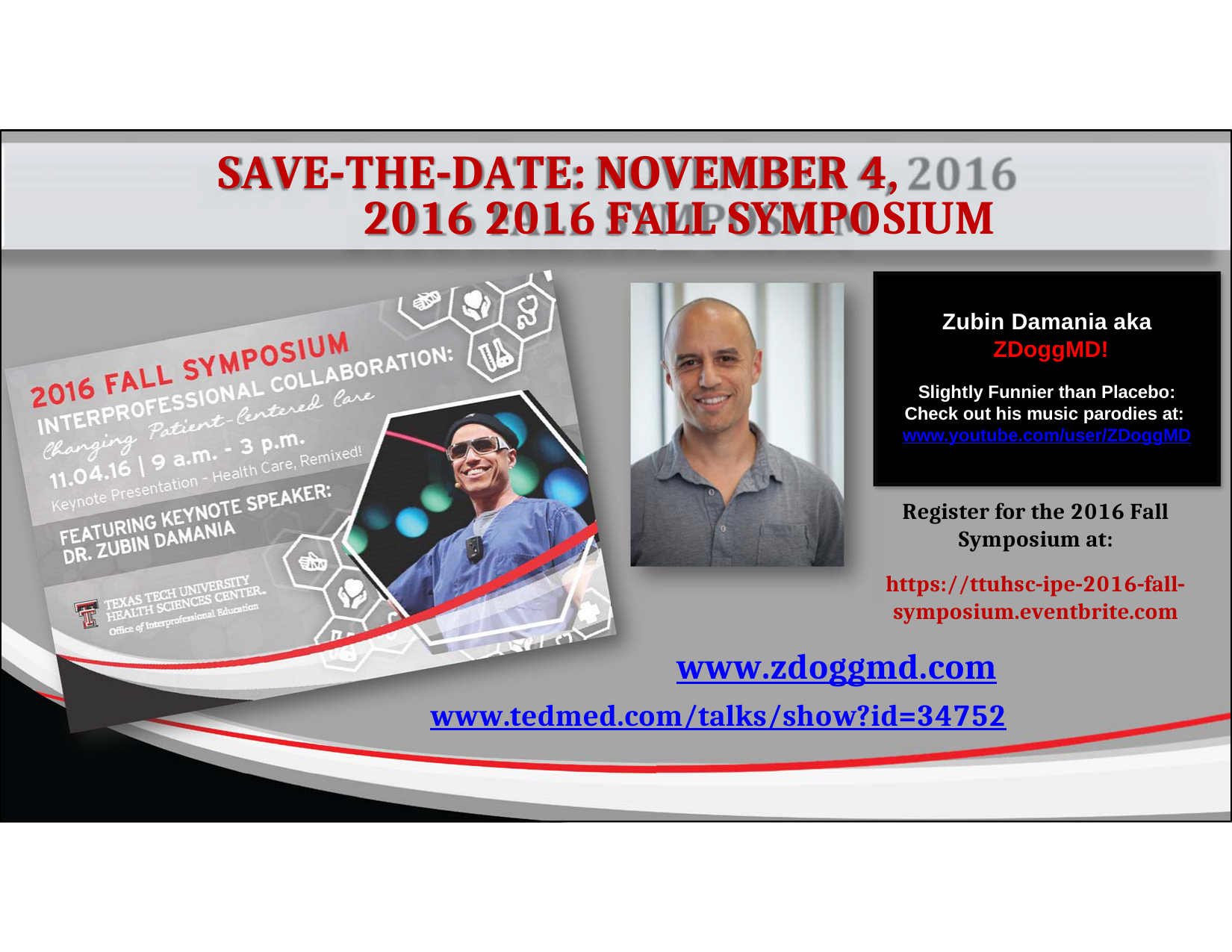

SAVE‐THE‐DATE: NOVEMBER 4, 2016 2016 FALL SYMPOSIUM

Zubin Damania aka
ZDoggMD!

Slightly Funnier than Placebo: Check out his music parodies at: www.youtube.com/user/ZDoggMD

Register for the 2016 Fall Symposium at:

https://ttuhsc‐ipe‐2016‐fall‐ symposium.eventbrite.com

www.zdoggmd.com

www.tedmed.com/talks/show?id=34752